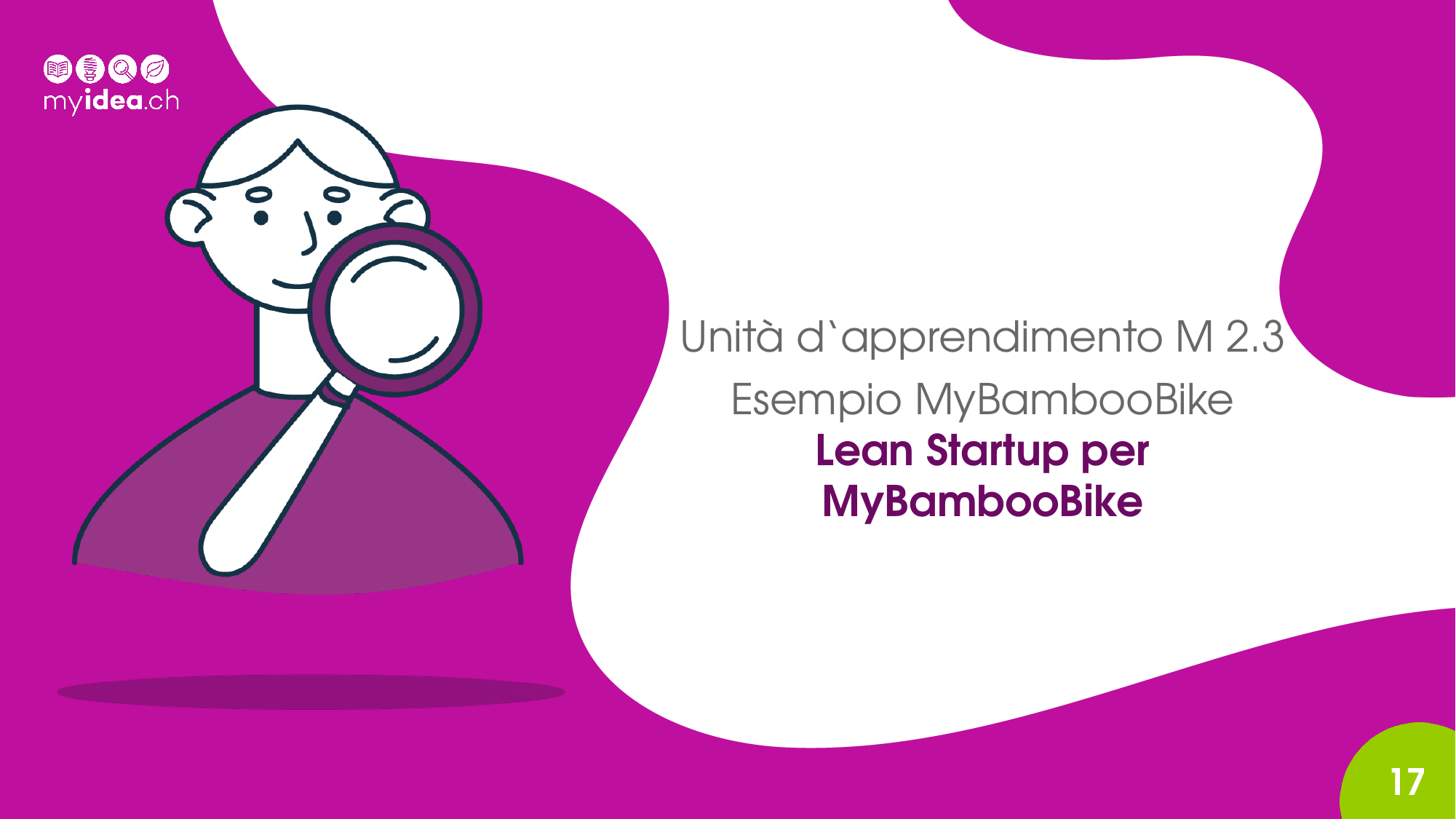

Unità d‘apprendimento M 2.3
Esempio MyBambooBike
Lean Startup per MyBambooBike

17